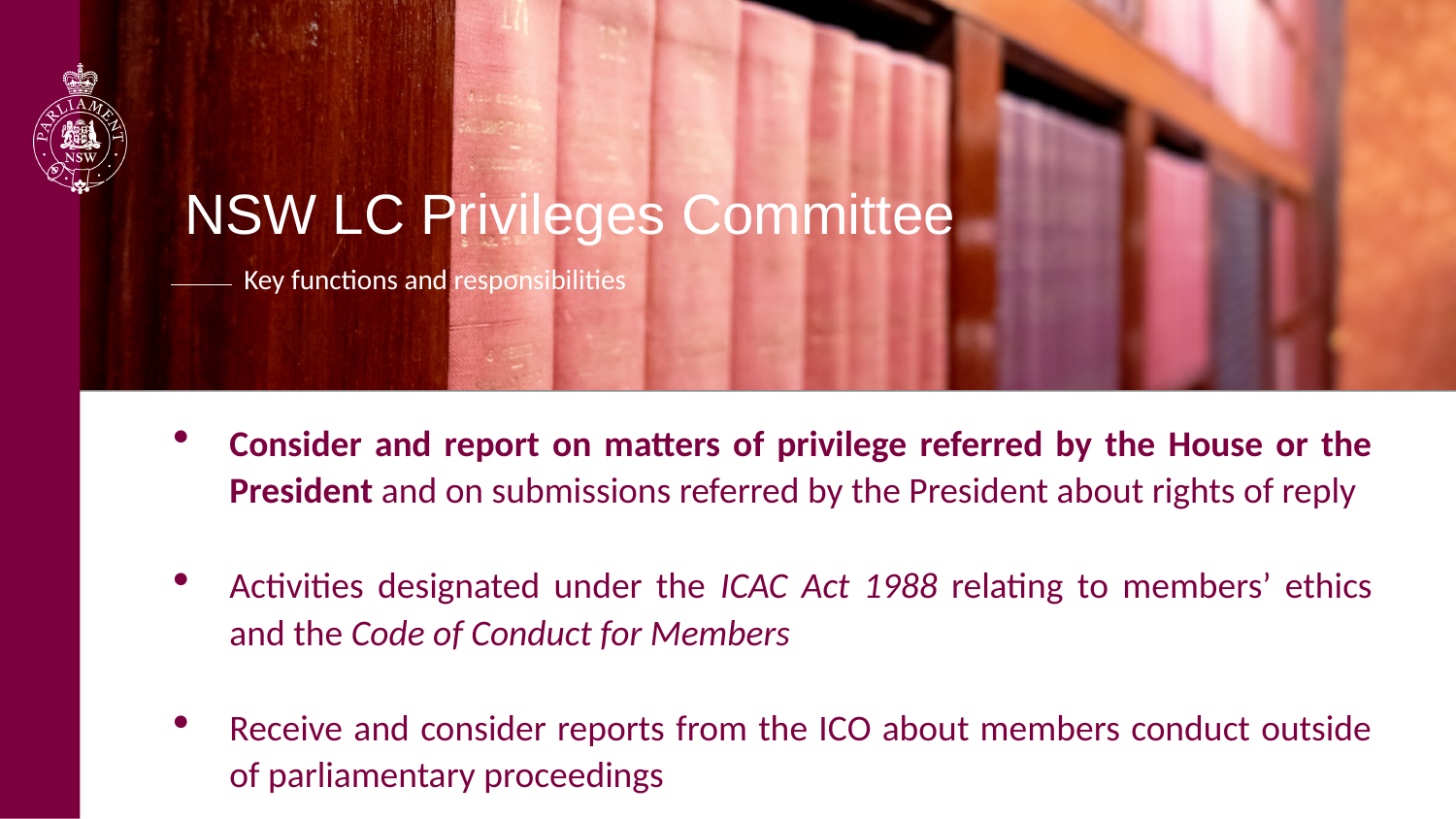

# NSW LC Privileges Committee
Key functions and responsibilities
Consider and report on matters of privilege referred by the House or the President and on submissions referred by the President about rights of reply

Activities designated under the ICAC Act 1988 relating to members’ ethics and the Code of Conduct for Members

Receive and consider reports from the ICO about members conduct outside of parliamentary proceedings